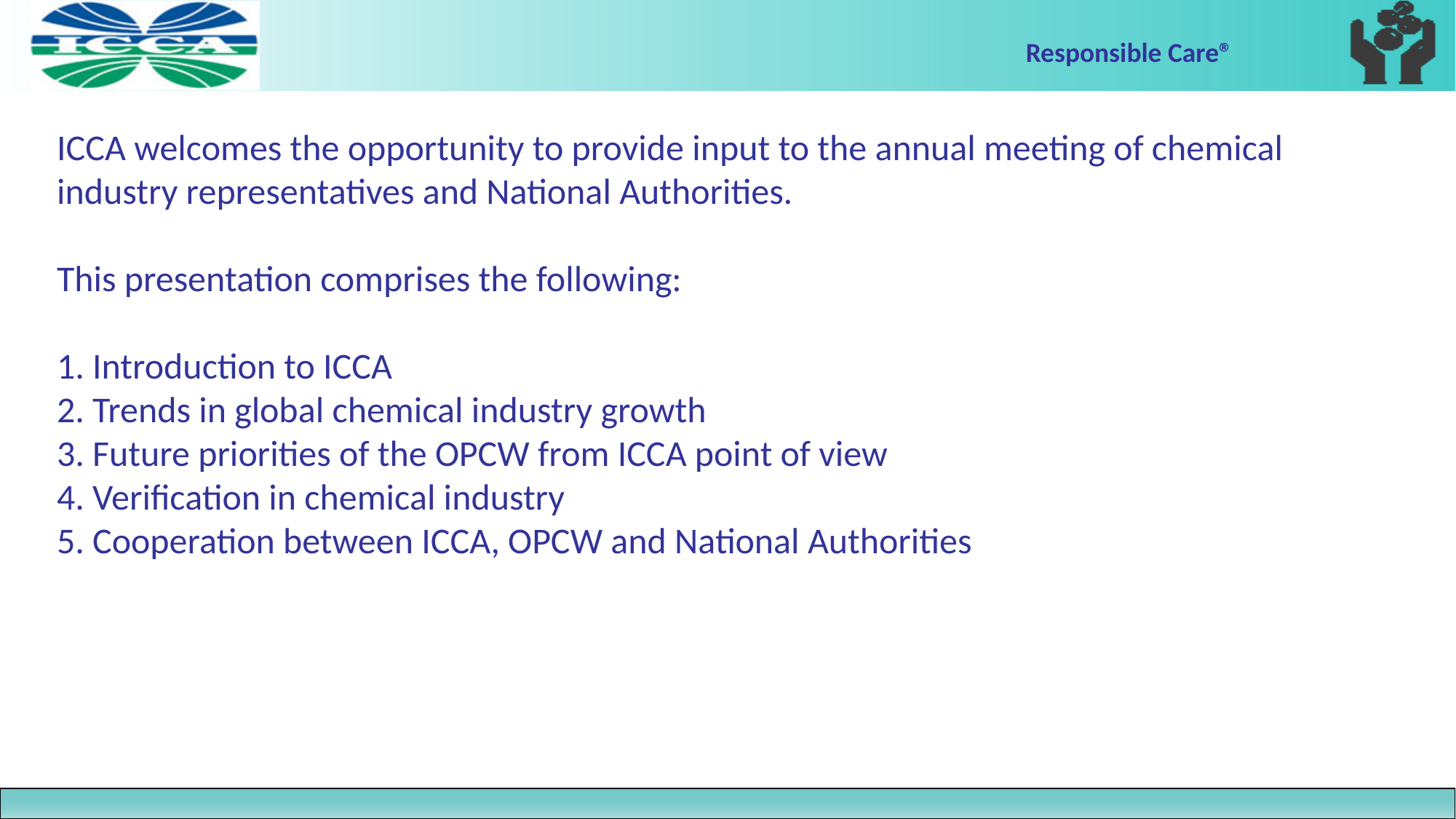

# ICCA welcomes the opportunity to provide input to the annual meeting of chemical industry representatives and National Authorities. This presentation comprises the following: 1. Introduction to ICCA 2. Trends in global chemical industry growth 3. Future priorities of the OPCW from ICCA point of view 4. Verification in chemical industry 5. Cooperation between ICCA, OPCW and National Authorities